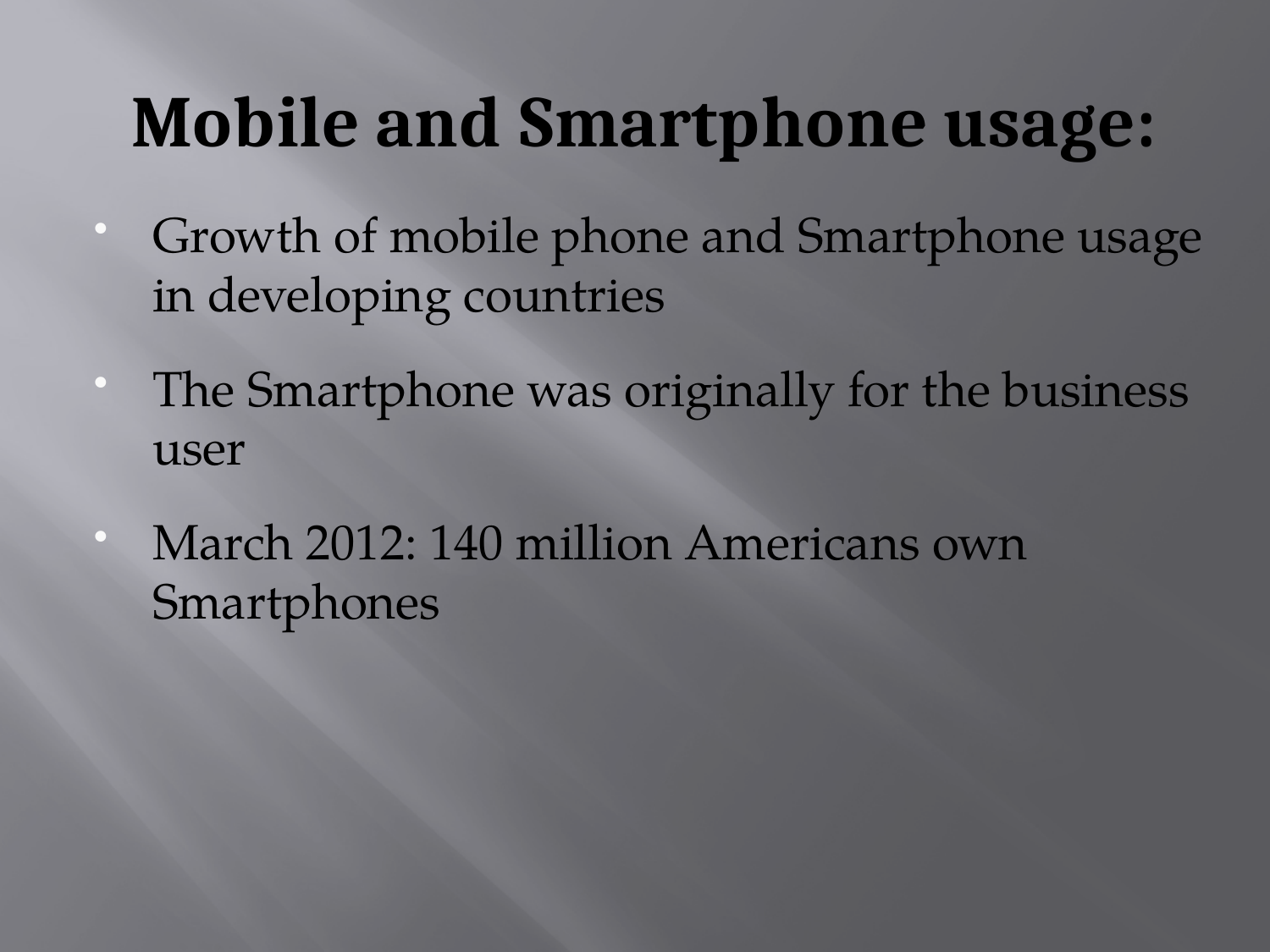

# Mobile and Smartphone usage:
Growth of mobile phone and Smartphone usage in developing countries

The Smartphone was originally for the business user

March 2012: 140 million Americans own Smartphones